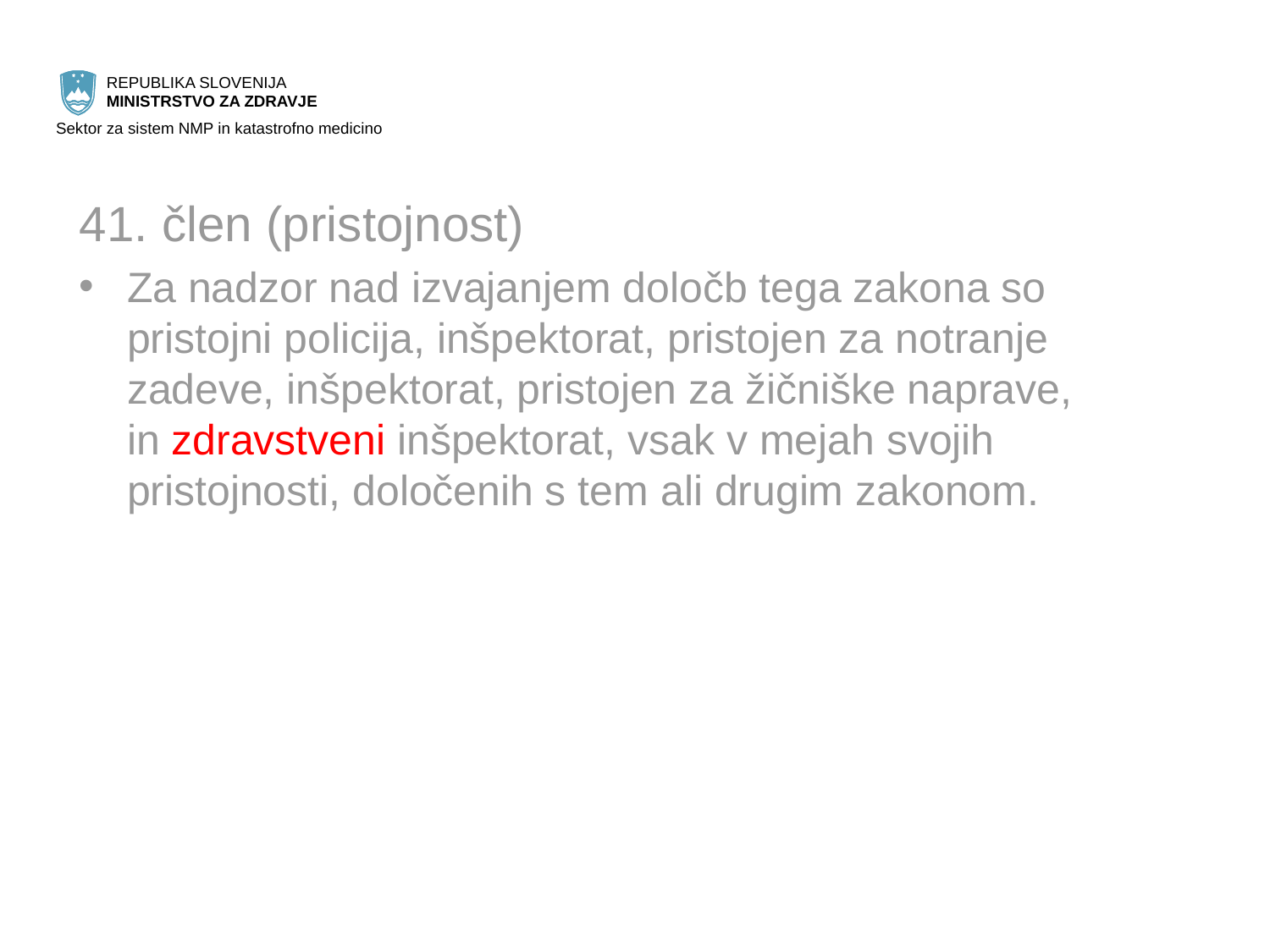

41. člen (pristojnost)
Za nadzor nad izvajanjem določb tega zakona so pristojni policija, inšpektorat, pristojen za notranje zadeve, inšpektorat, pristojen za žičniške naprave, in zdravstveni inšpektorat, vsak v mejah svojih pristojnosti, določenih s tem ali drugim zakonom.